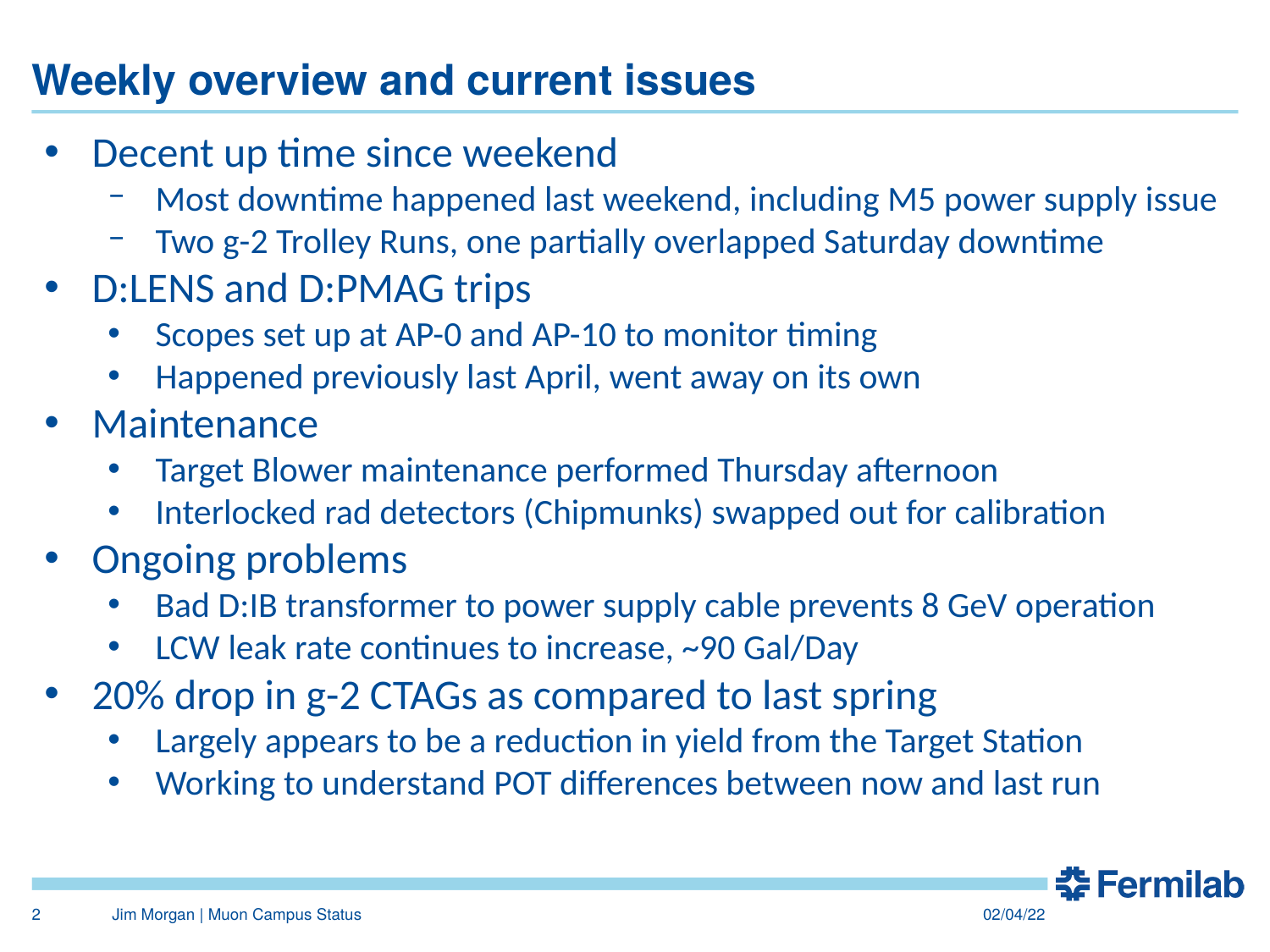

# Weekly overview and current issues
Decent up time since weekend
Most downtime happened last weekend, including M5 power supply issue
Two g-2 Trolley Runs, one partially overlapped Saturday downtime
D:LENS and D:PMAG trips
Scopes set up at AP-0 and AP-10 to monitor timing
Happened previously last April, went away on its own
Maintenance
Target Blower maintenance performed Thursday afternoon
Interlocked rad detectors (Chipmunks) swapped out for calibration
Ongoing problems
Bad D:IB transformer to power supply cable prevents 8 GeV operation
LCW leak rate continues to increase, ~90 Gal/Day
20% drop in g-2 CTAGs as compared to last spring
Largely appears to be a reduction in yield from the Target Station
Working to understand POT differences between now and last run

Intentional Accelerator
Standby Period
Downstream D30 Crossover Pipe
2
Jim Morgan | Muon Campus Status
02/04/22